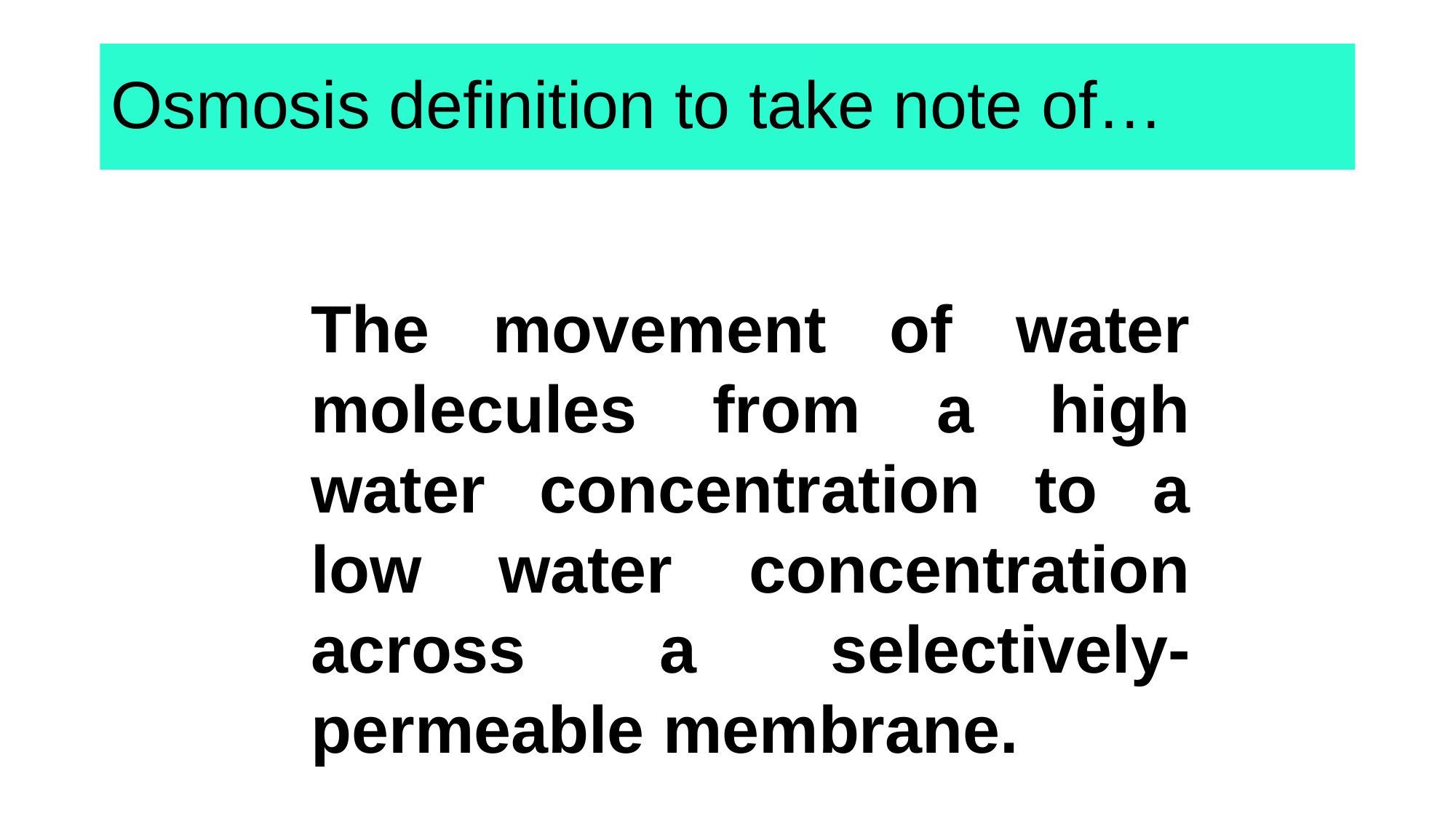

# Osmosis definition to take note of…
The movement of water molecules from a high water concentration to a low water concentration across a selectively-permeable membrane.